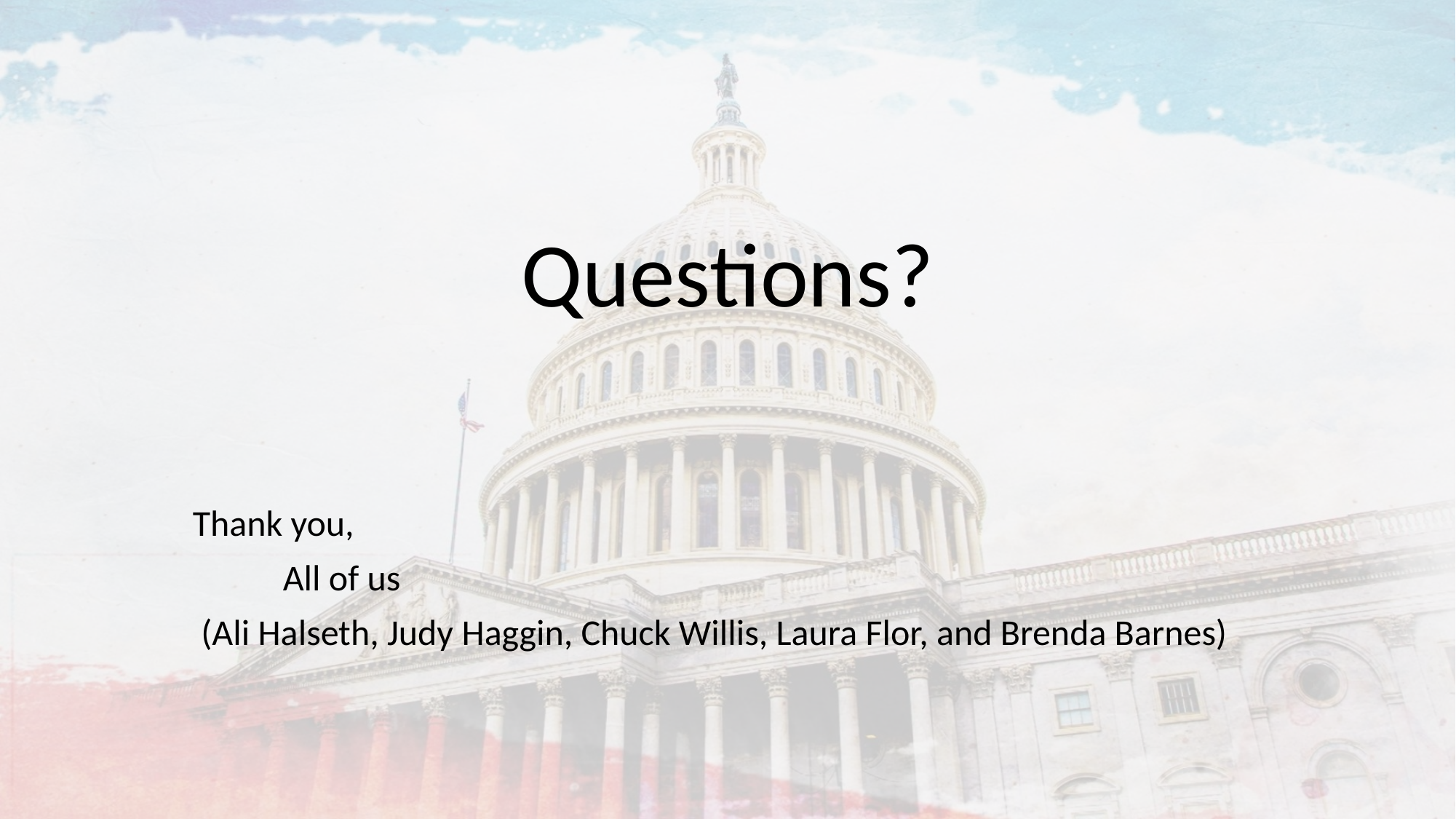

# Questions?

Thank you,
           All of us
 (Ali Halseth, Judy Haggin, Chuck Willis, Laura Flor, and Brenda Barnes)